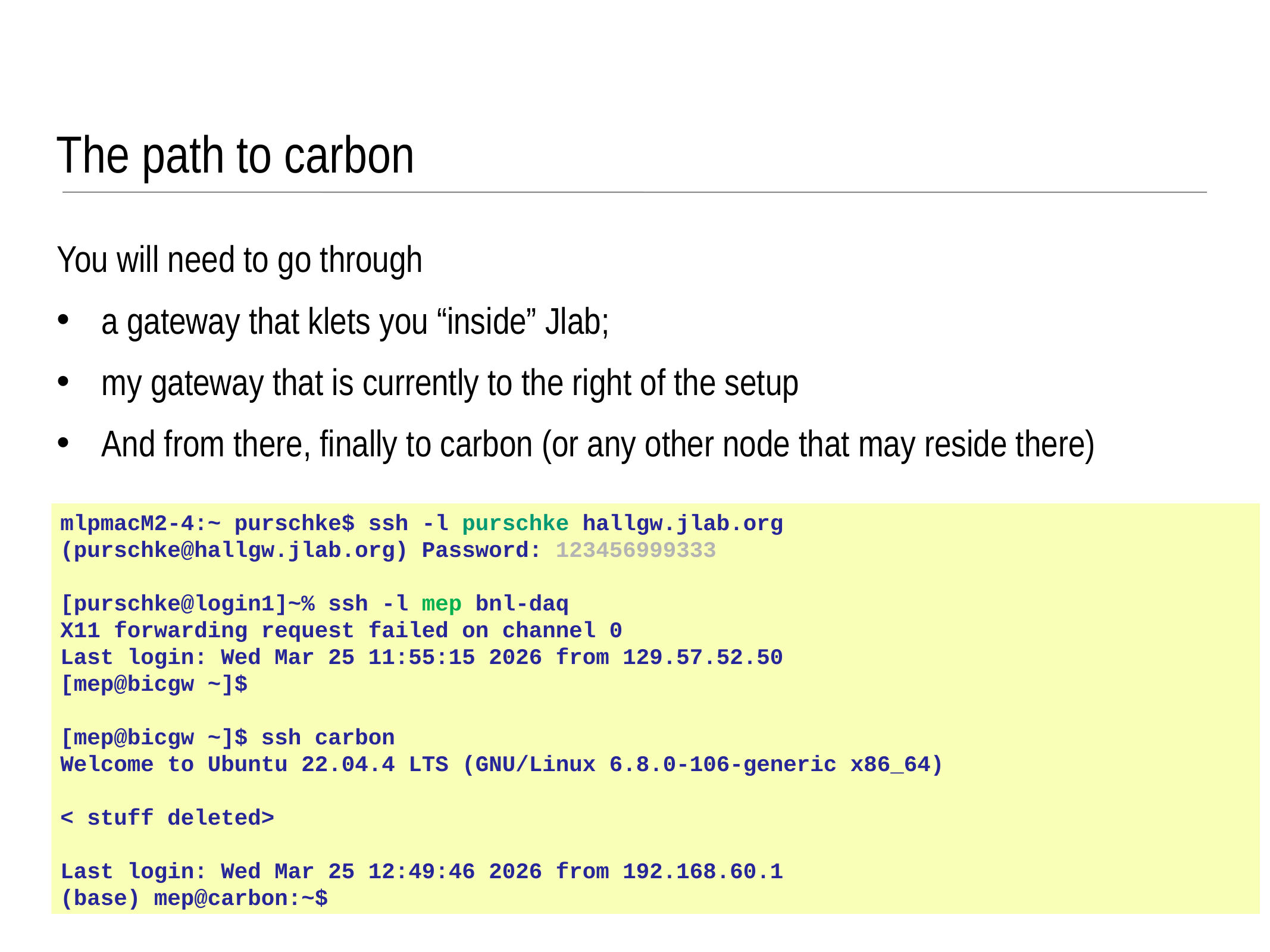

The path to carbon
You will need to go through
a gateway that klets you “inside” Jlab;
my gateway that is currently to the right of the setup
And from there, finally to carbon (or any other node that may reside there)

mlpmacM2-4:~ purschke$ ssh -l purschke hallgw.jlab.org
(purschke@hallgw.jlab.org) Password: 123456999333

[purschke@login1]~% ssh -l mep bnl-daq
X11 forwarding request failed on channel 0
Last login: Wed Mar 25 11:55:15 2026 from 129.57.52.50
[mep@bicgw ~]$

[mep@bicgw ~]$ ssh carbon
Welcome to Ubuntu 22.04.4 LTS (GNU/Linux 6.8.0-106-generic x86_64)

< stuff deleted>

Last login: Wed Mar 25 12:49:46 2026 from 192.168.60.1
(base) mep@carbon:~$
3